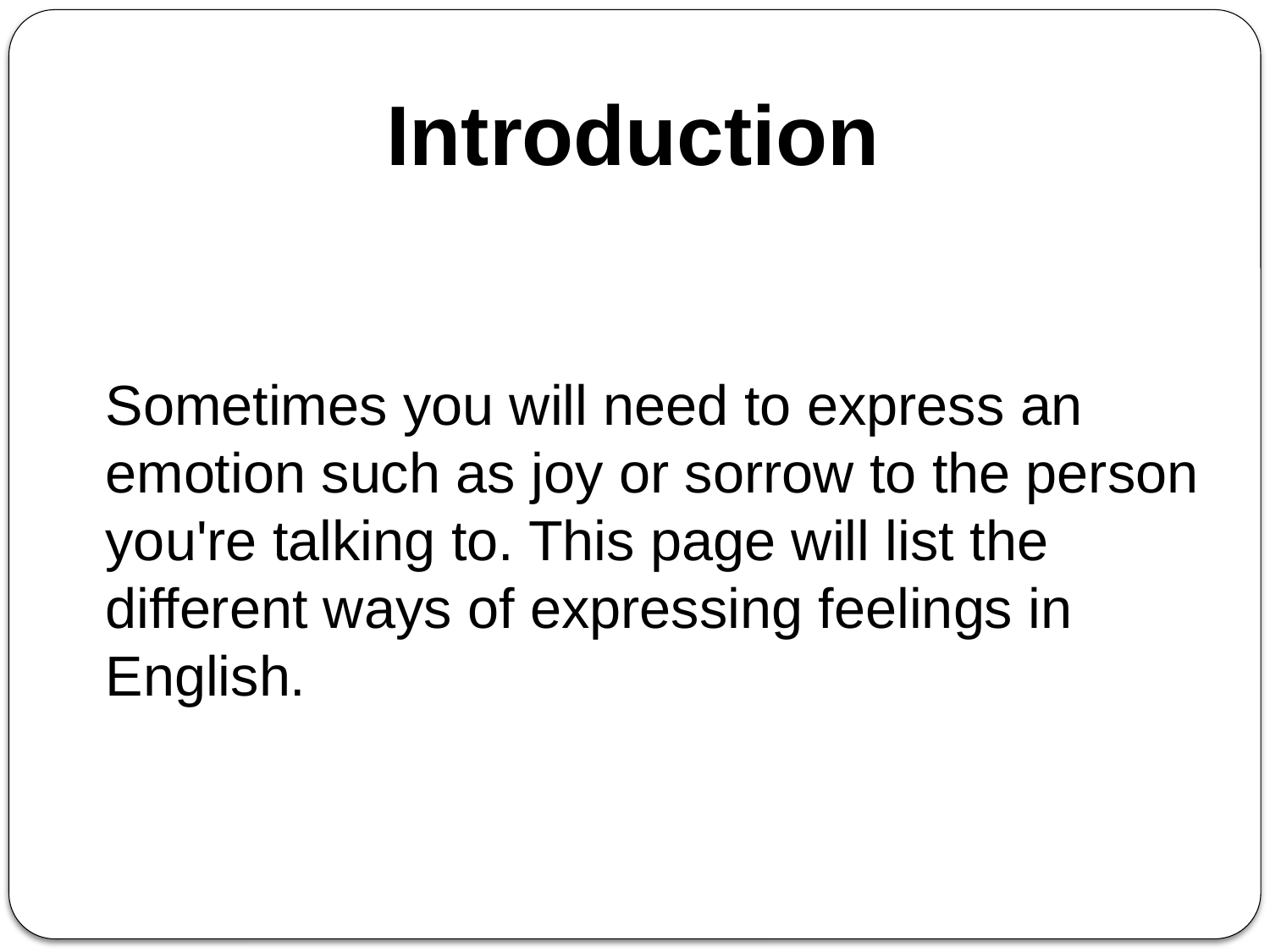

# Introduction

	Sometimes you will need to express an emotion such as joy or sorrow to the person you're talking to. This page will list the different ways of expressing feelings in English.